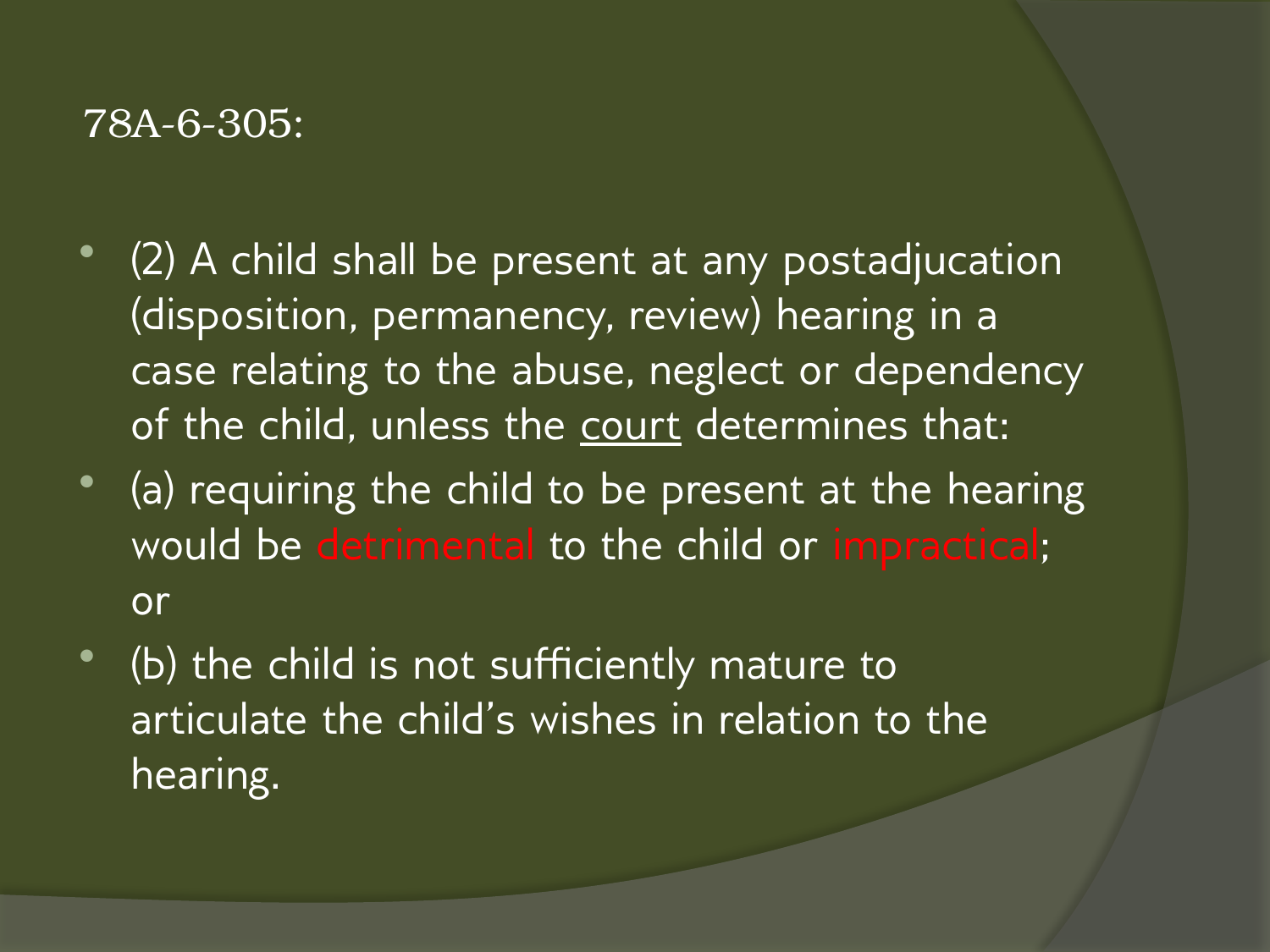

# 78A-6-305:
(2) A child shall be present at any postadjucation (disposition, permanency, review) hearing in a case relating to the abuse, neglect or dependency of the child, unless the court determines that:
(a) requiring the child to be present at the hearing would be detrimental to the child or impractical; or
(b) the child is not sufficiently mature to articulate the child’s wishes in relation to the hearing.